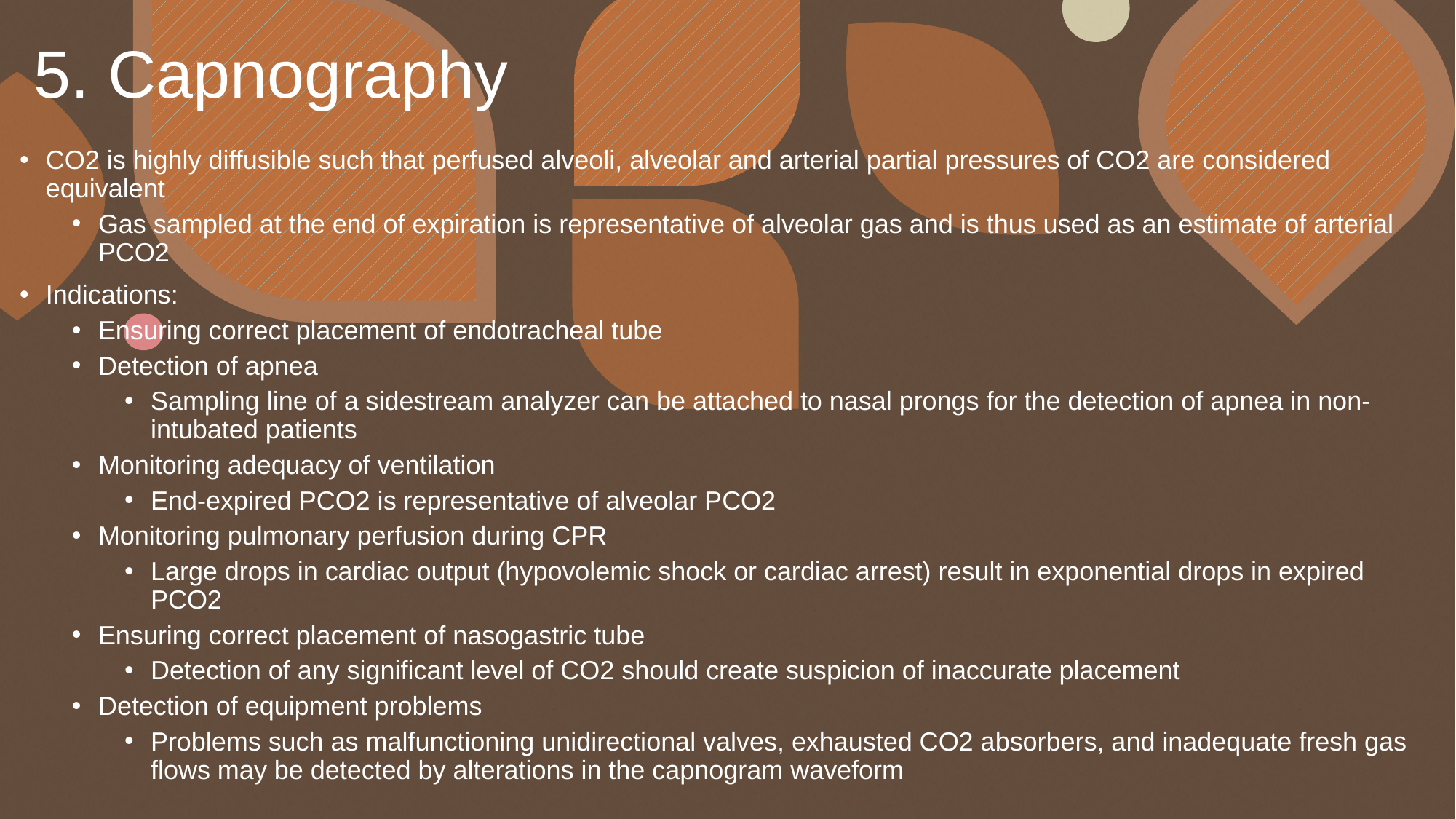

# 5. Capnography
CO2 is highly diffusible such that perfused alveoli, alveolar and arterial partial pressures of CO2 are considered equivalent
Gas sampled at the end of expiration is representative of alveolar gas and is thus used as an estimate of arterial PCO2
Indications:
Ensuring correct placement of endotracheal tube
Detection of apnea
Sampling line of a sidestream analyzer can be attached to nasal prongs for the detection of apnea in non-intubated patients
Monitoring adequacy of ventilation
End-expired PCO2 is representative of alveolar PCO2
Monitoring pulmonary perfusion during CPR
Large drops in cardiac output (hypovolemic shock or cardiac arrest) result in exponential drops in expired PCO2
Ensuring correct placement of nasogastric tube
Detection of any significant level of CO2 should create suspicion of inaccurate placement
Detection of equipment problems
Problems such as malfunctioning unidirectional valves, exhausted CO2 absorbers, and inadequate fresh gas flows may be detected by alterations in the capnogram waveform